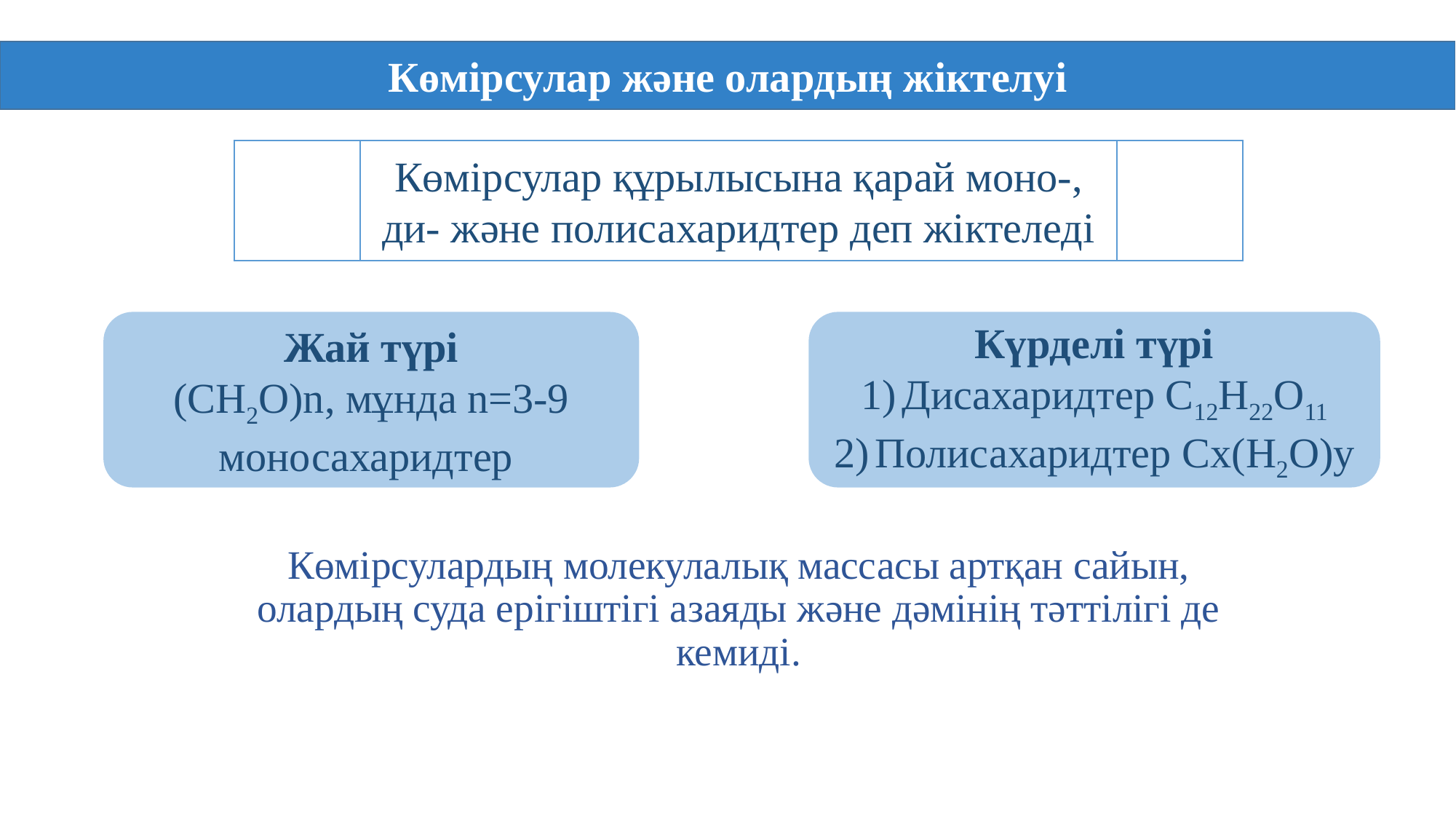

Көмірсулар және олардың жіктелуі
Көмірсулар құрылысына қарай моно-, ди- және полисахаридтер деп жіктеледі
Жай түрі
(CH2O)n, мұнда n=3-9 моносахаридтер
Күрделі түрі
Дисахаридтер C12H22O11
Полисахаридтер Cх(H2O)у
Көмірсулардың молекулалық массасы артқан сайын, олардың суда ерігіштігі азаяды және дәмінің тәттілігі де кемиді.